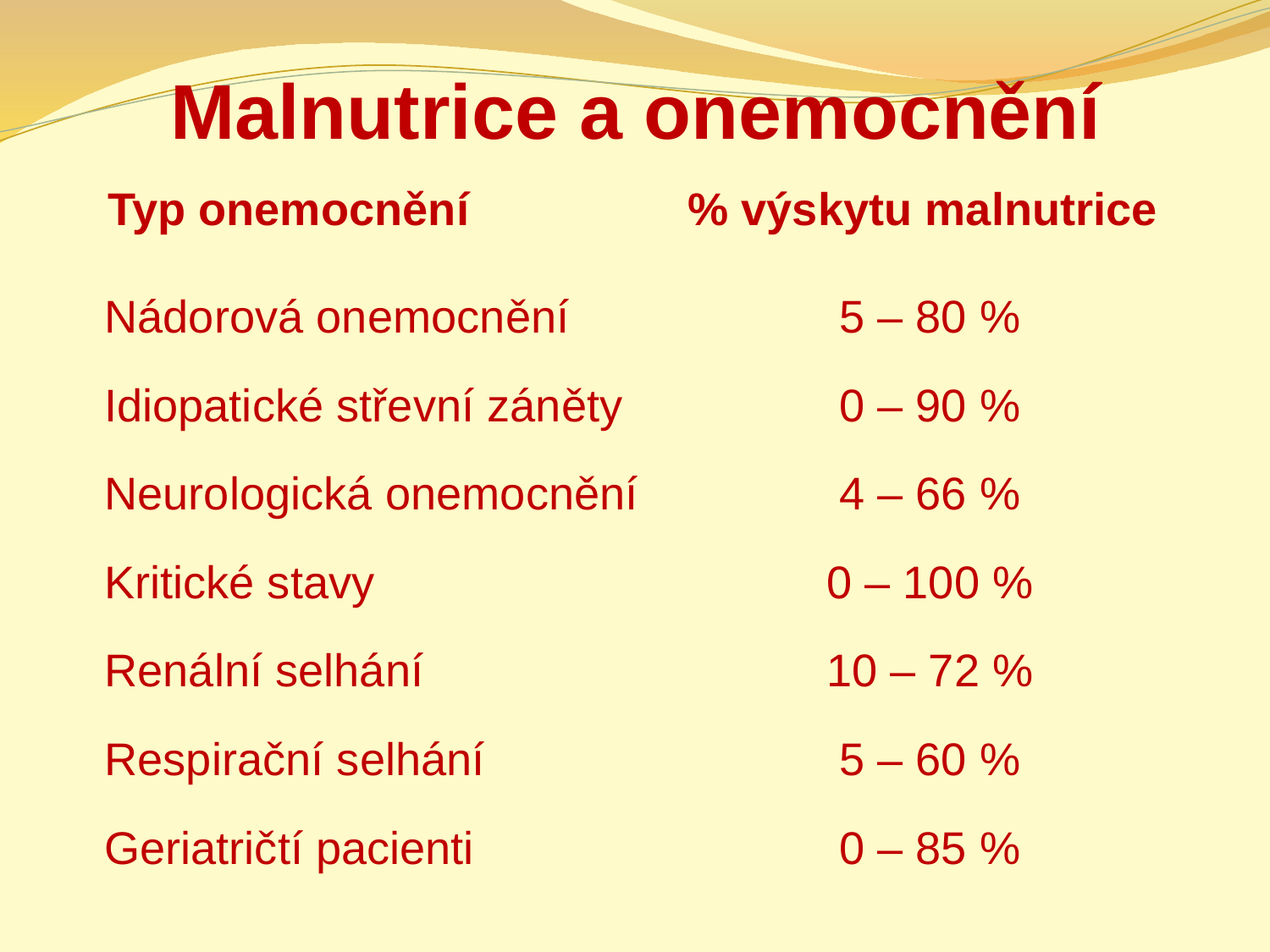

# Malnutrice a onemocnění
| Typ onemocnění | % výskytu malnutrice |
| --- | --- |
| Nádorová onemocnění | 5 – 80 % |
| Idiopatické střevní záněty | 0 – 90 % |
| Neurologická onemocnění | 4 – 66 % |
| Kritické stavy | 0 – 100 % |
| Renální selhání | 10 – 72 % |
| Respirační selhání | 5 – 60 % |
| Geriatričtí pacienti | 0 – 85 % |